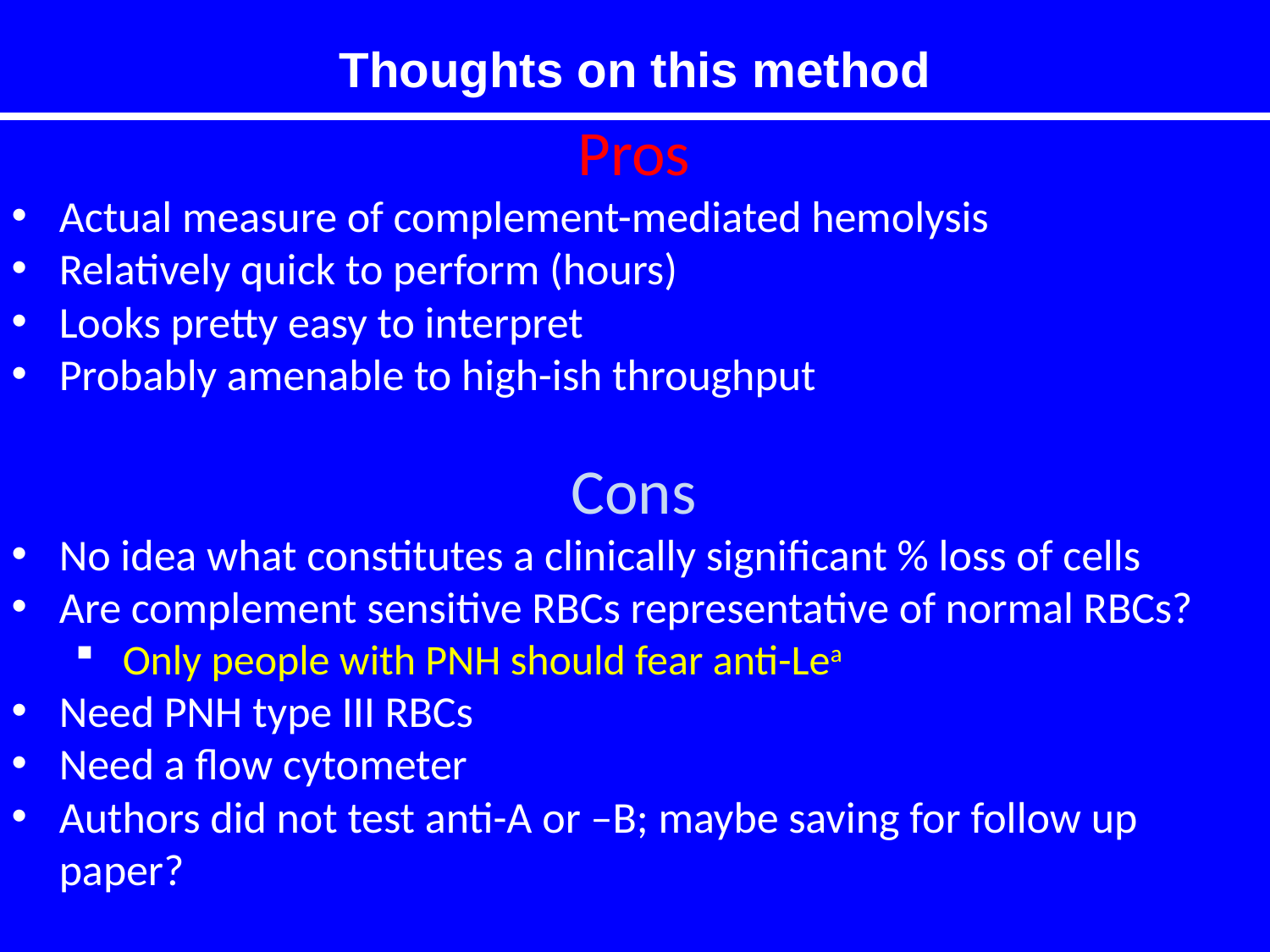

Thoughts on this method
Pros
Actual measure of complement-mediated hemolysis
Relatively quick to perform (hours)
Looks pretty easy to interpret
Probably amenable to high-ish throughput

Cons
No idea what constitutes a clinically significant % loss of cells
Are complement sensitive RBCs representative of normal RBCs?
Only people with PNH should fear anti-Lea
Need PNH type III RBCs
Need a flow cytometer
Authors did not test anti-A or –B; maybe saving for follow up paper?